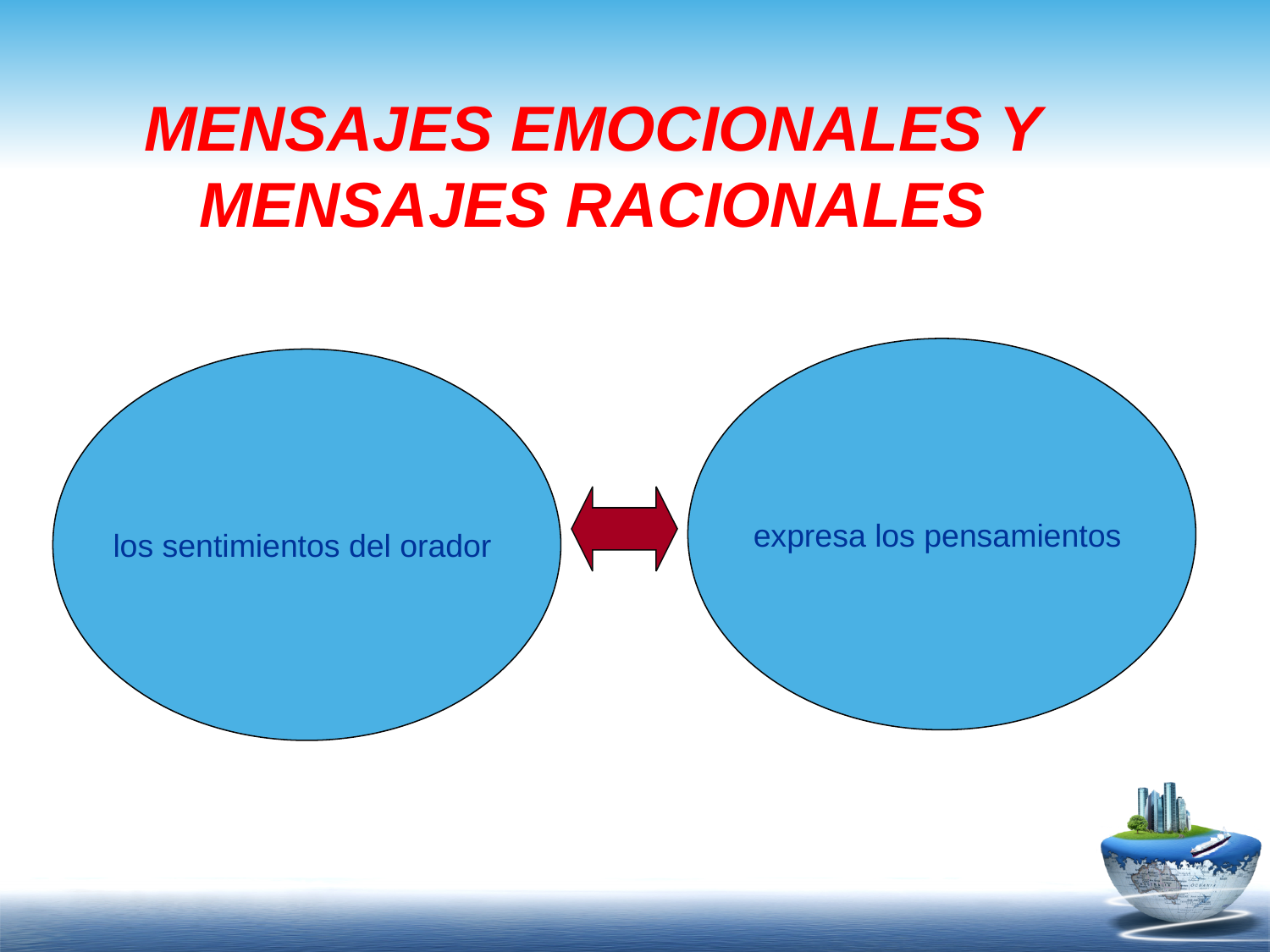

# MENSAJES EMOCIONALES Y MENSAJES RACIONALES

expresa los pensamientos
los sentimientos del orador